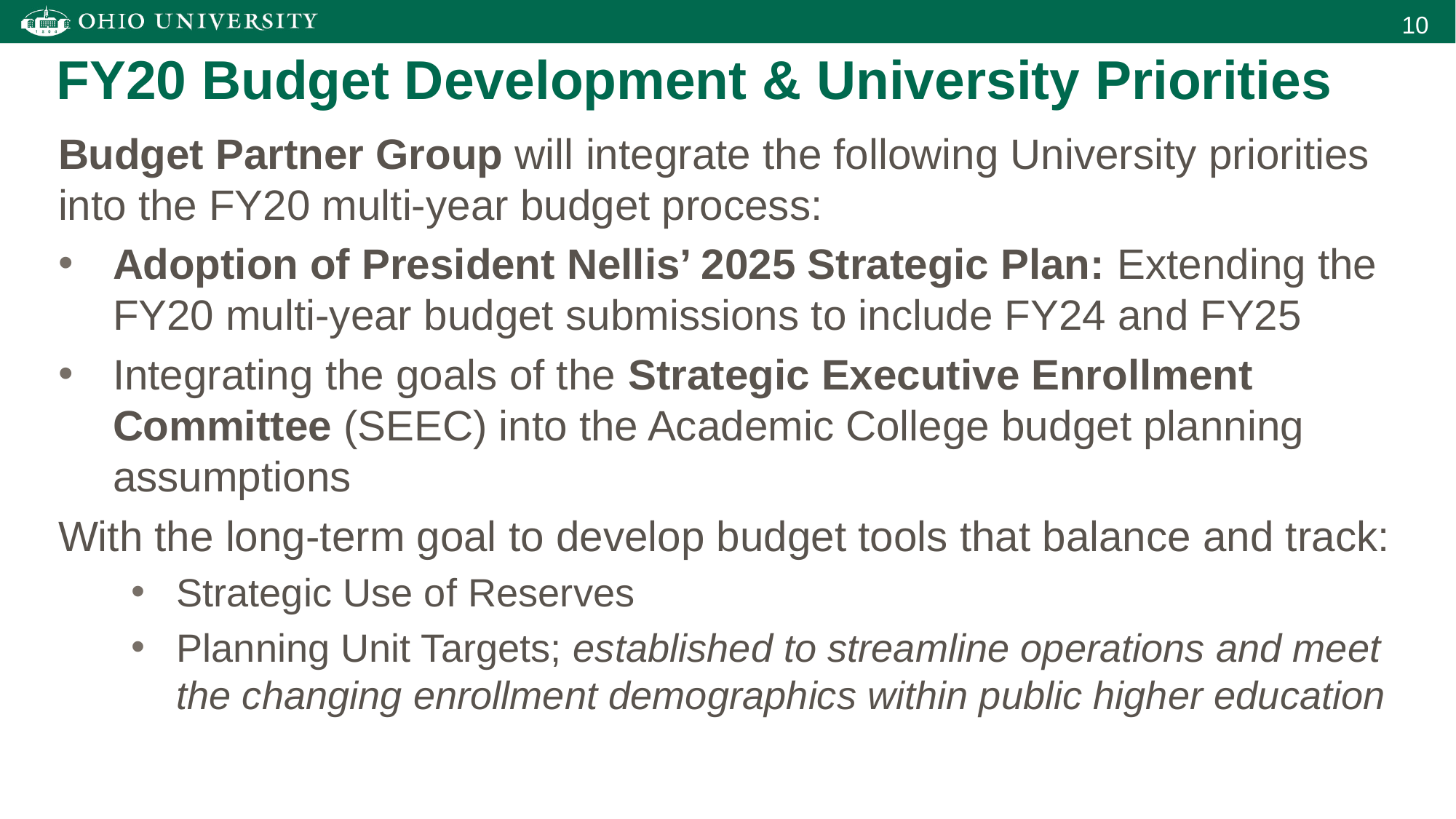

FY20 Budget Development & University Priorities
Budget Partner Group will integrate the following University priorities into the FY20 multi-year budget process:
Adoption of President Nellis’ 2025 Strategic Plan: Extending the FY20 multi-year budget submissions to include FY24 and FY25
Integrating the goals of the Strategic Executive Enrollment Committee (SEEC) into the Academic College budget planning assumptions
With the long-term goal to develop budget tools that balance and track:
Strategic Use of Reserves
Planning Unit Targets; established to streamline operations and meet the changing enrollment demographics within public higher education